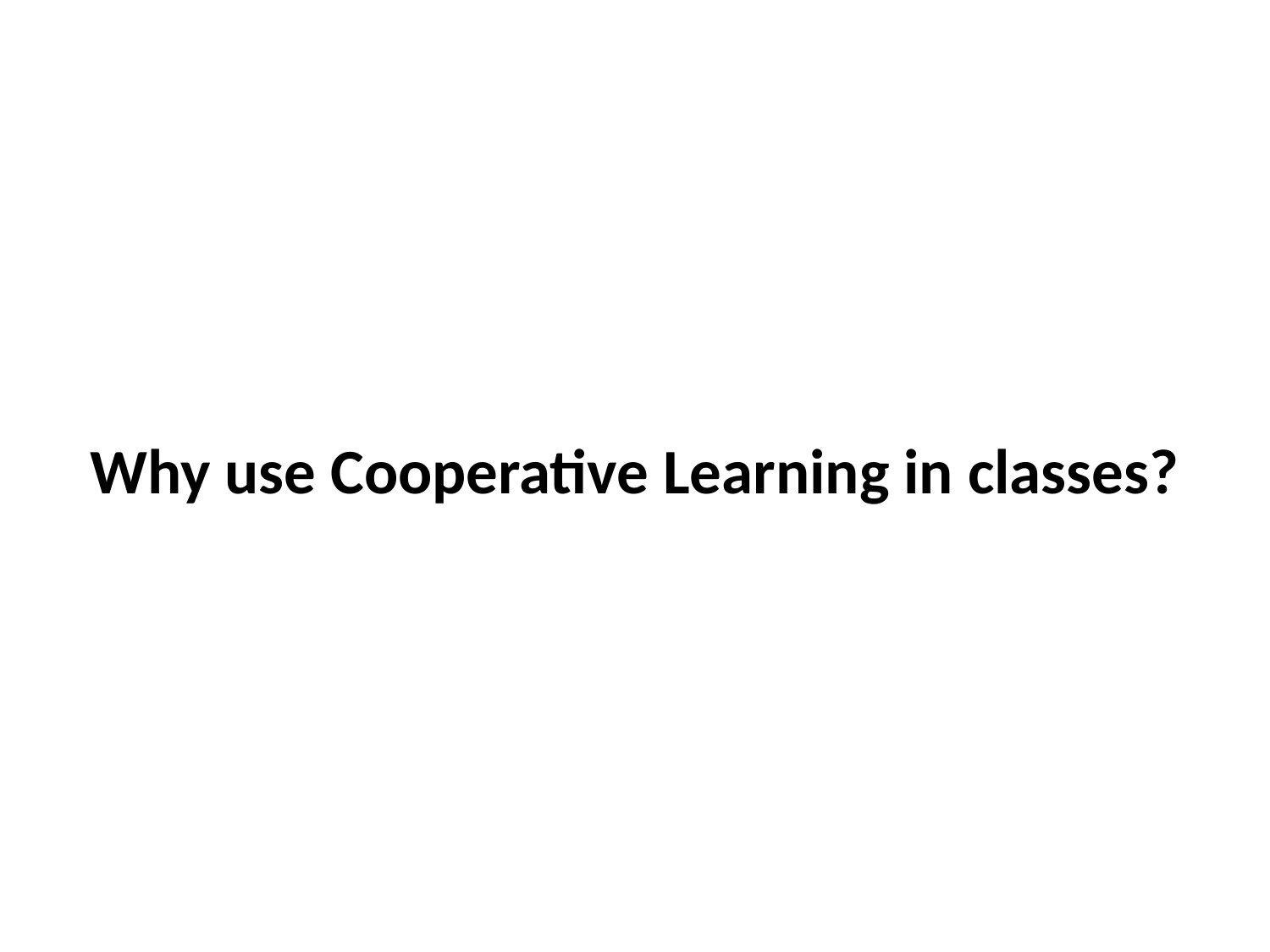

# Why use Cooperative Learning in classes?